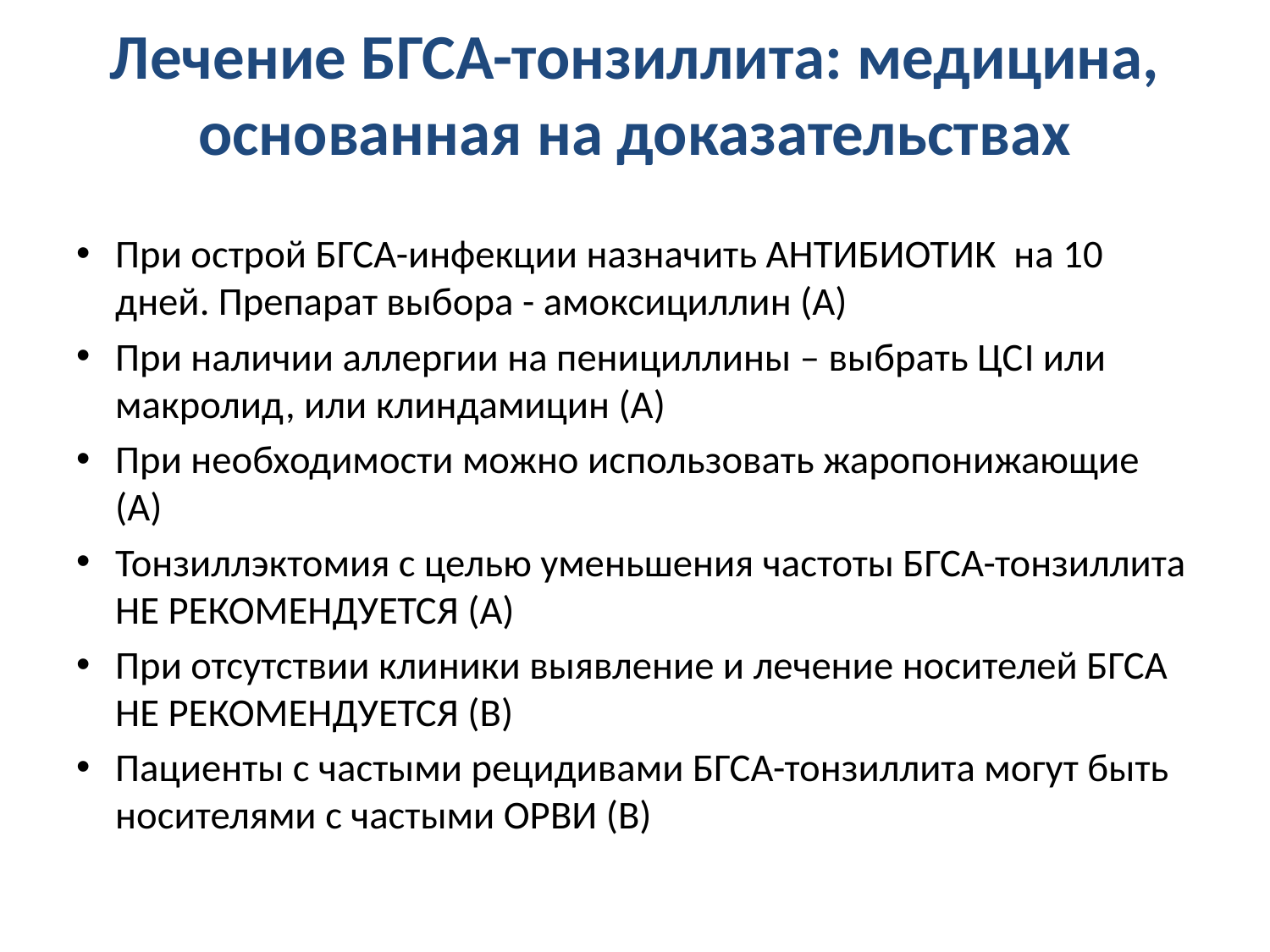

# Лечение БГСА-тонзиллита: медицина, основанная на доказательствах
При острой БГСА-инфекции назначить АНТИБИОТИК  на 10 дней. Препарат выбора - амоксициллин (А)
При наличии аллергии на пенициллины – выбрать ЦСI или макролид, или клиндамицин (А)
При необходимости можно использовать жаропонижающие (А)
Тонзиллэктомия с целью уменьшения частоты БГСА-тонзиллита НЕ РЕКОМЕНДУЕТСЯ (А)
При отсутствии клиники выявление и лечение носителей БГСА НЕ РЕКОМЕНДУЕТСЯ (В)
Пациенты с частыми рецидивами БГСА-тонзиллита могут быть носителями с частыми ОРВИ (В)